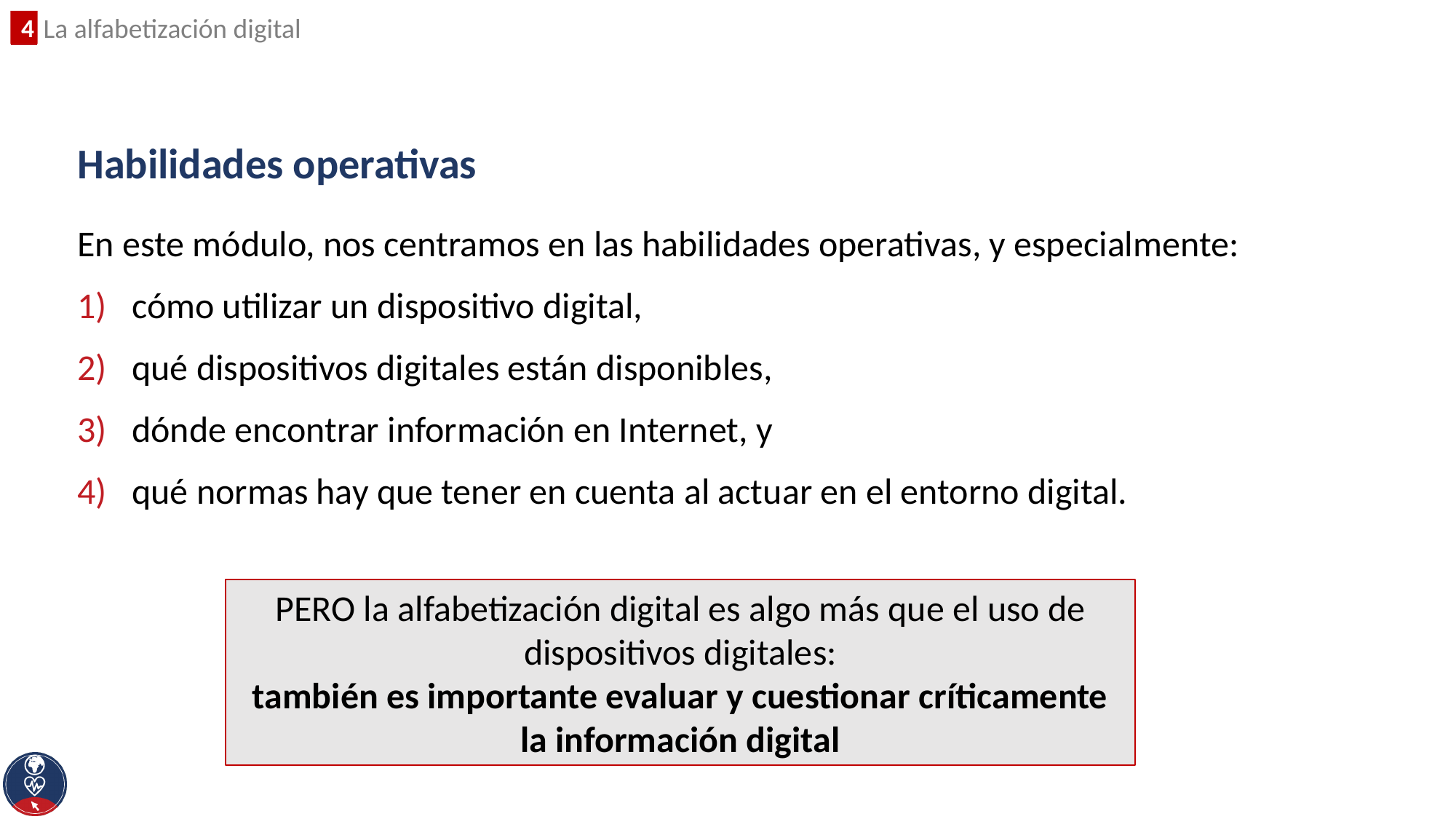

4
# Habilidades operativas
En este módulo, nos centramos en las habilidades operativas, y especialmente:
cómo utilizar un dispositivo digital,
qué dispositivos digitales están disponibles,
dónde encontrar información en Internet, y
qué normas hay que tener en cuenta al actuar en el entorno digital.
PERO la alfabetización digital es algo más que el uso de dispositivos digitales:
también es importante evaluar y cuestionar críticamente la información digital